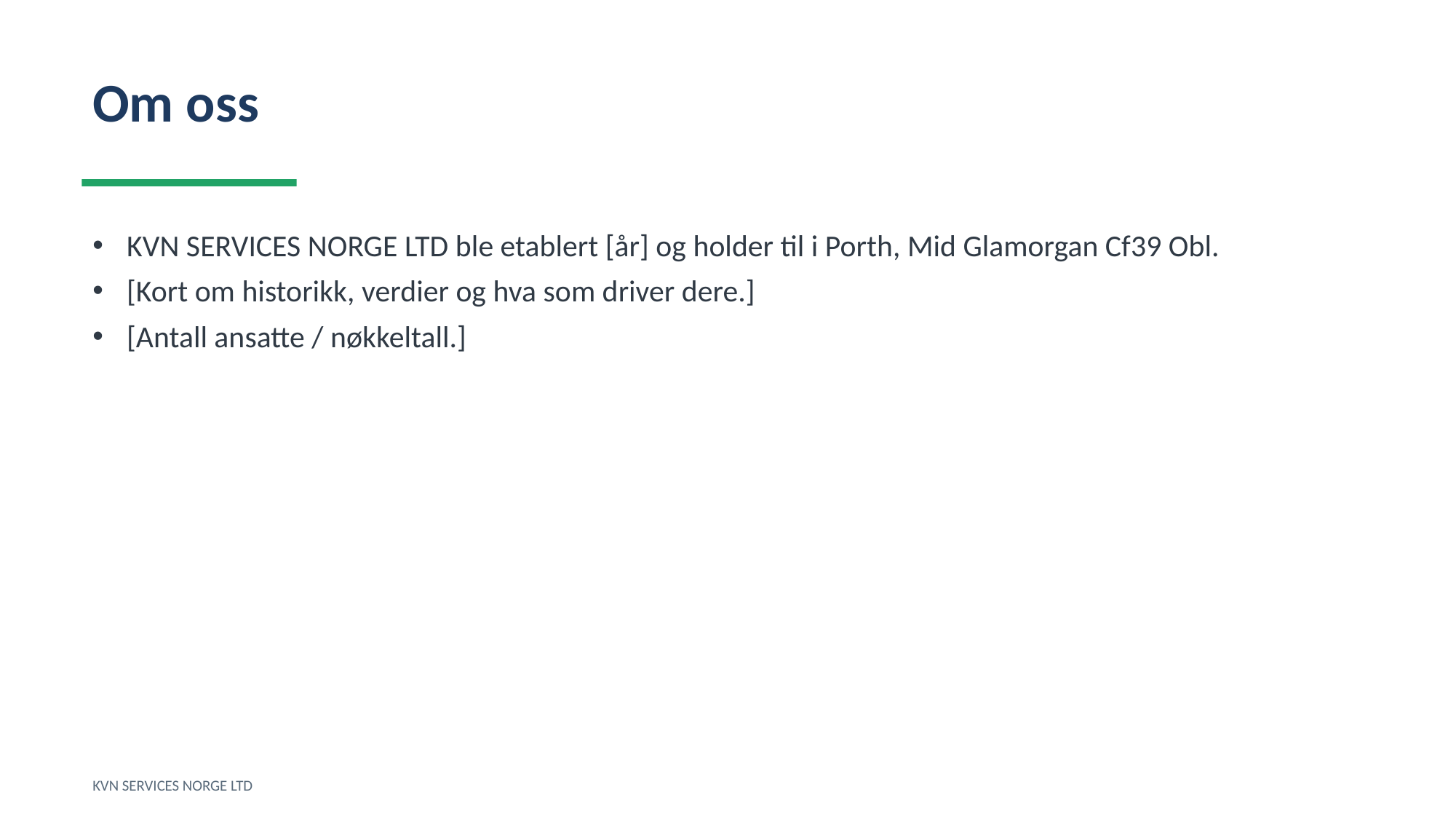

Om oss

KVN SERVICES NORGE LTD ble etablert [år] og holder til i Porth, Mid Glamorgan Cf39 Obl.
[Kort om historikk, verdier og hva som driver dere.]
[Antall ansatte / nøkkeltall.]
KVN SERVICES NORGE LTD